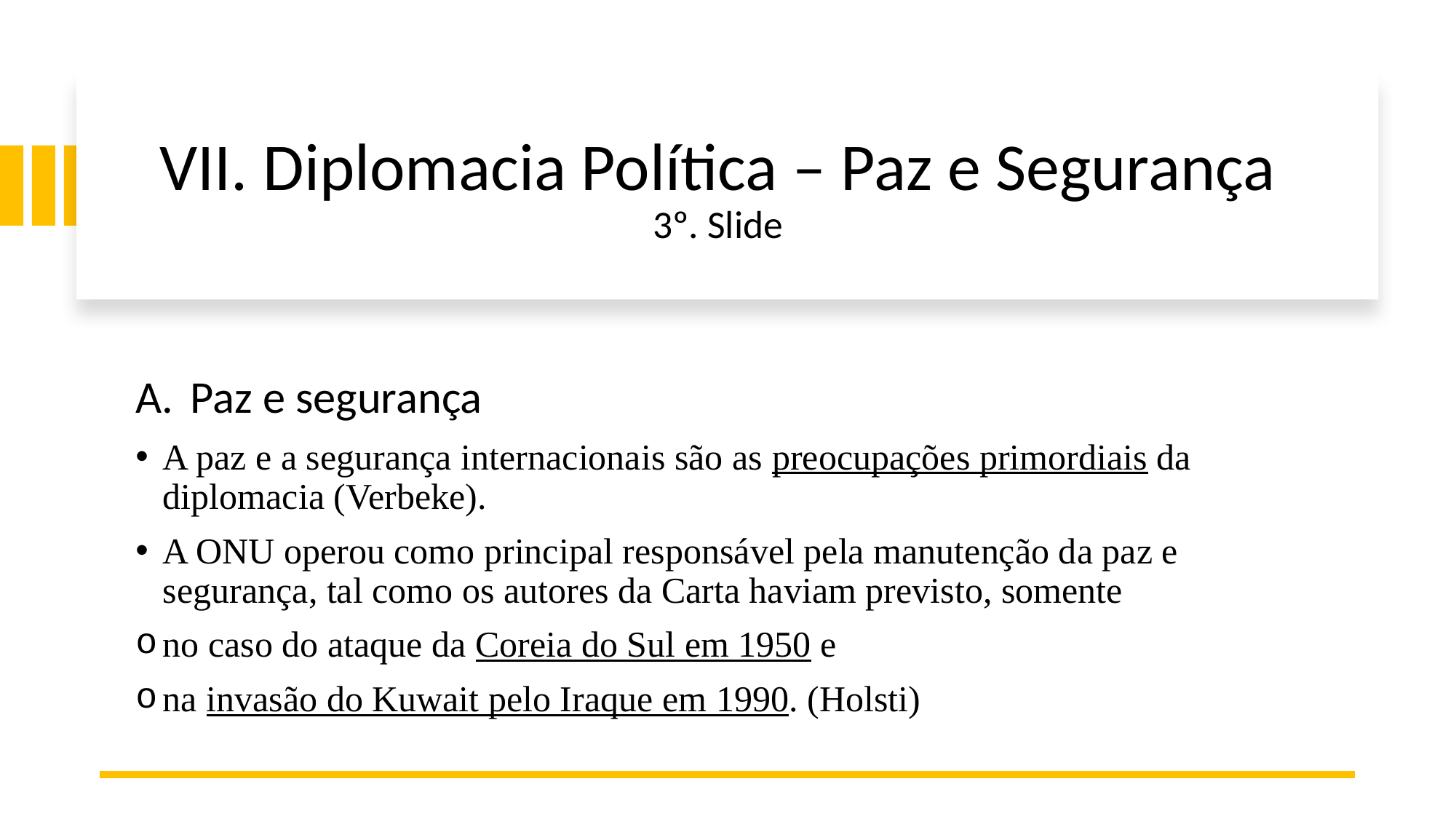

# VII. Diplomacia Política – Paz e Segurança 3º. Slide

Paz e segurança
A paz e a segurança internacionais são as preocupações primordiais da diplomacia (Verbeke).
A ONU operou como principal responsável pela manutenção da paz e segurança, tal como os autores da Carta haviam previsto, somente
no caso do ataque da Coreia do Sul em 1950 e
na invasão do Kuwait pelo Iraque em 1990. (Holsti)